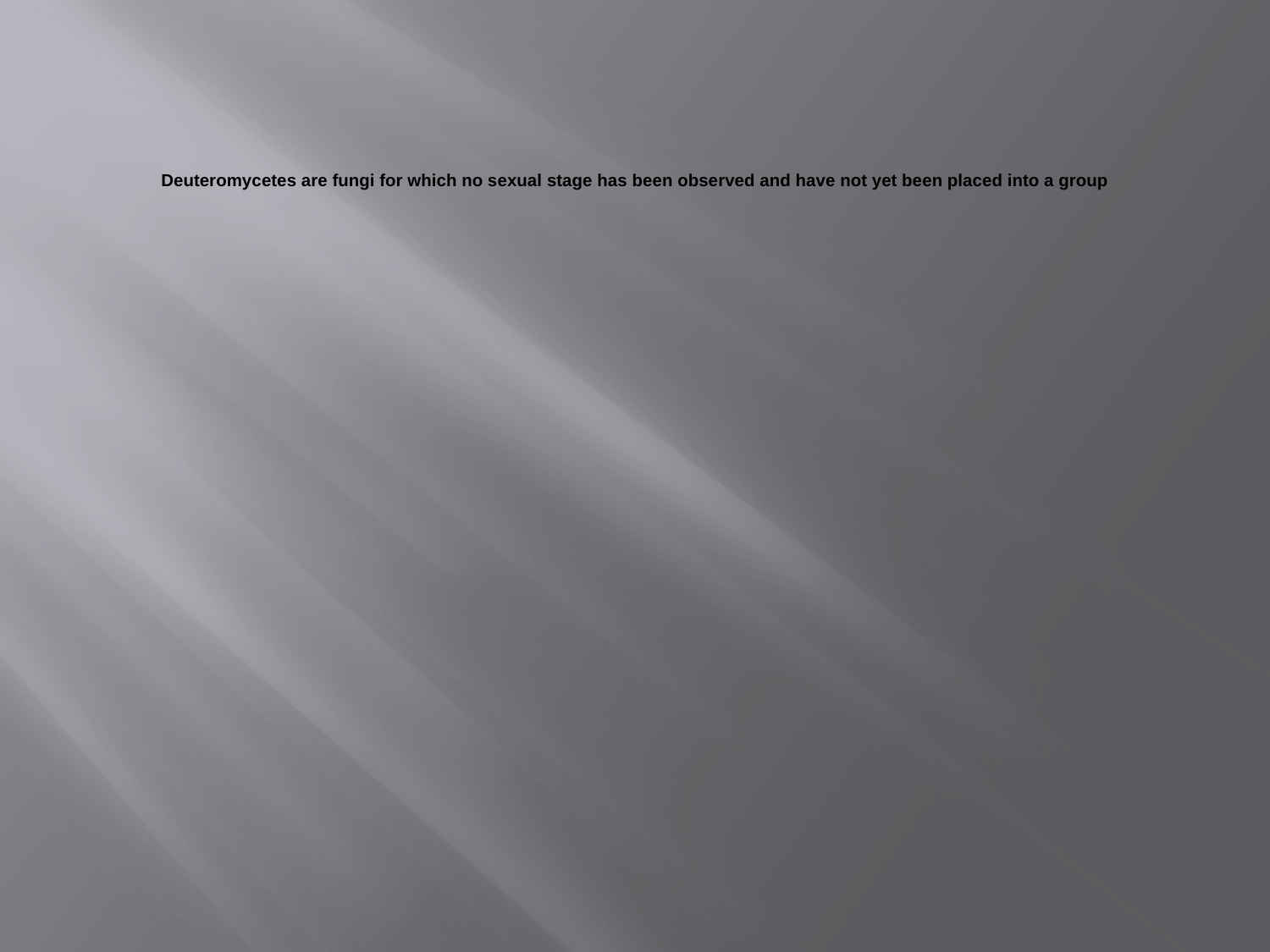

# Deuteromycetes are fungi for which no sexual stage has been observed and have not yet been placed into a group